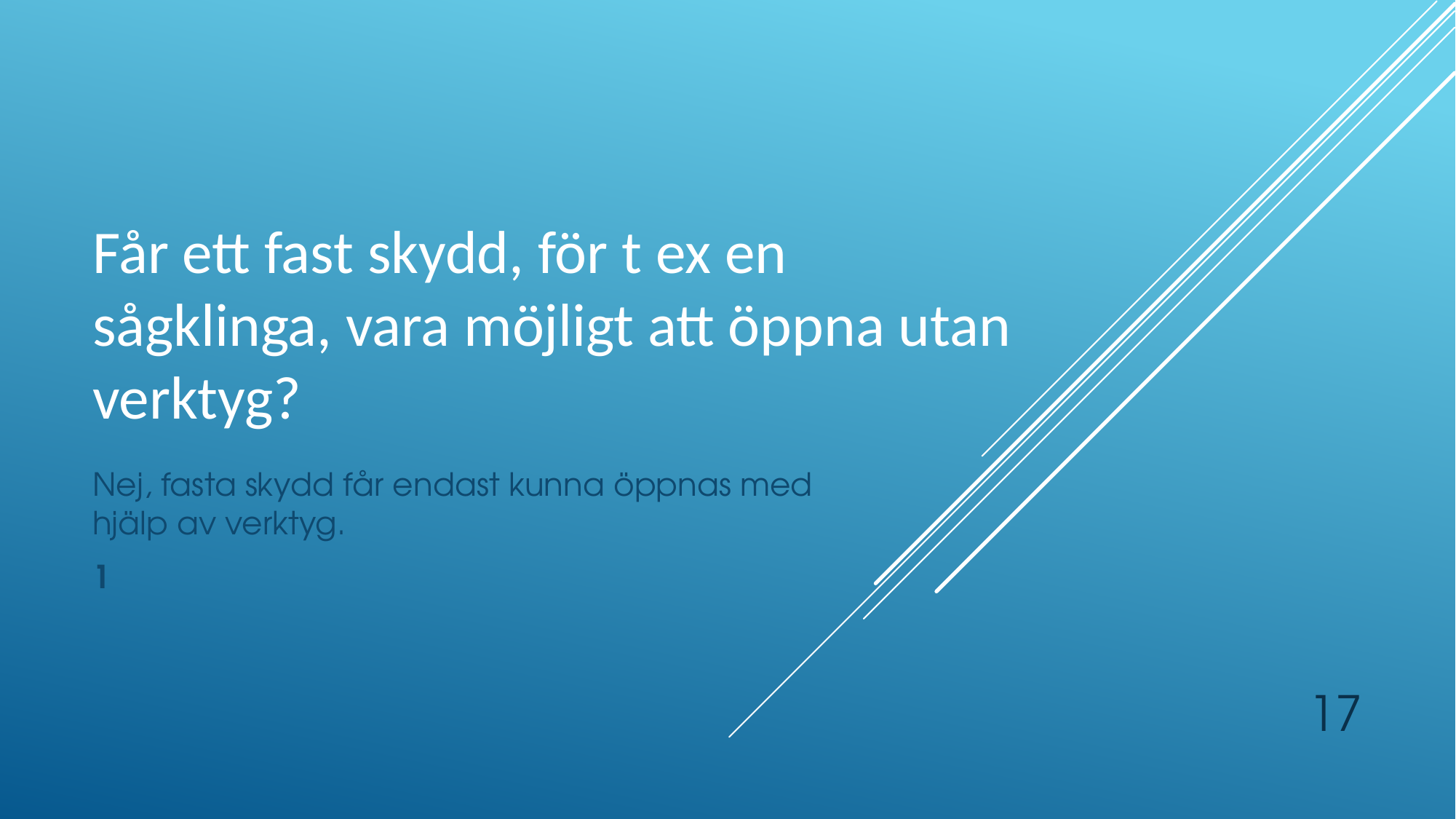

# Får ett fast skydd, för t ex en sågklinga, vara möjligt att öppna utan verktyg?
Nej, fasta skydd får endast kunna öppnas med hjälp av verktyg.
1
17